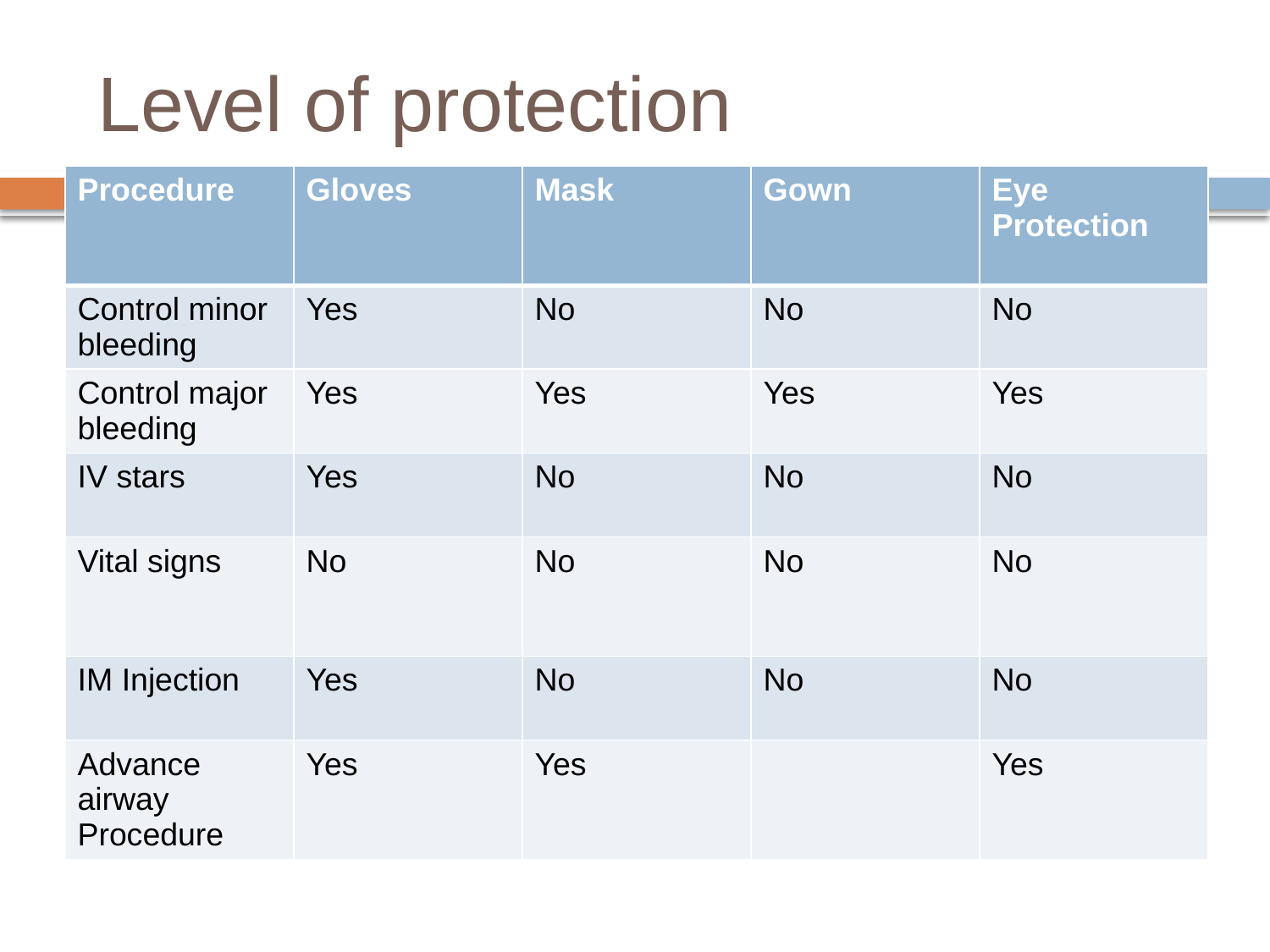

# Level of protection
| Procedure | Gloves | Mask | Gown | Eye Protection |
| --- | --- | --- | --- | --- |
| Control minor bleeding | Yes | No | No | No |
| Control major bleeding | Yes | Yes | Yes | Yes |
| IV stars | Yes | No | No | No |
| Vital signs | No | No | No | No |
| IM Injection | Yes | No | No | No |
| Advance airway Procedure | Yes | Yes |  | Yes |